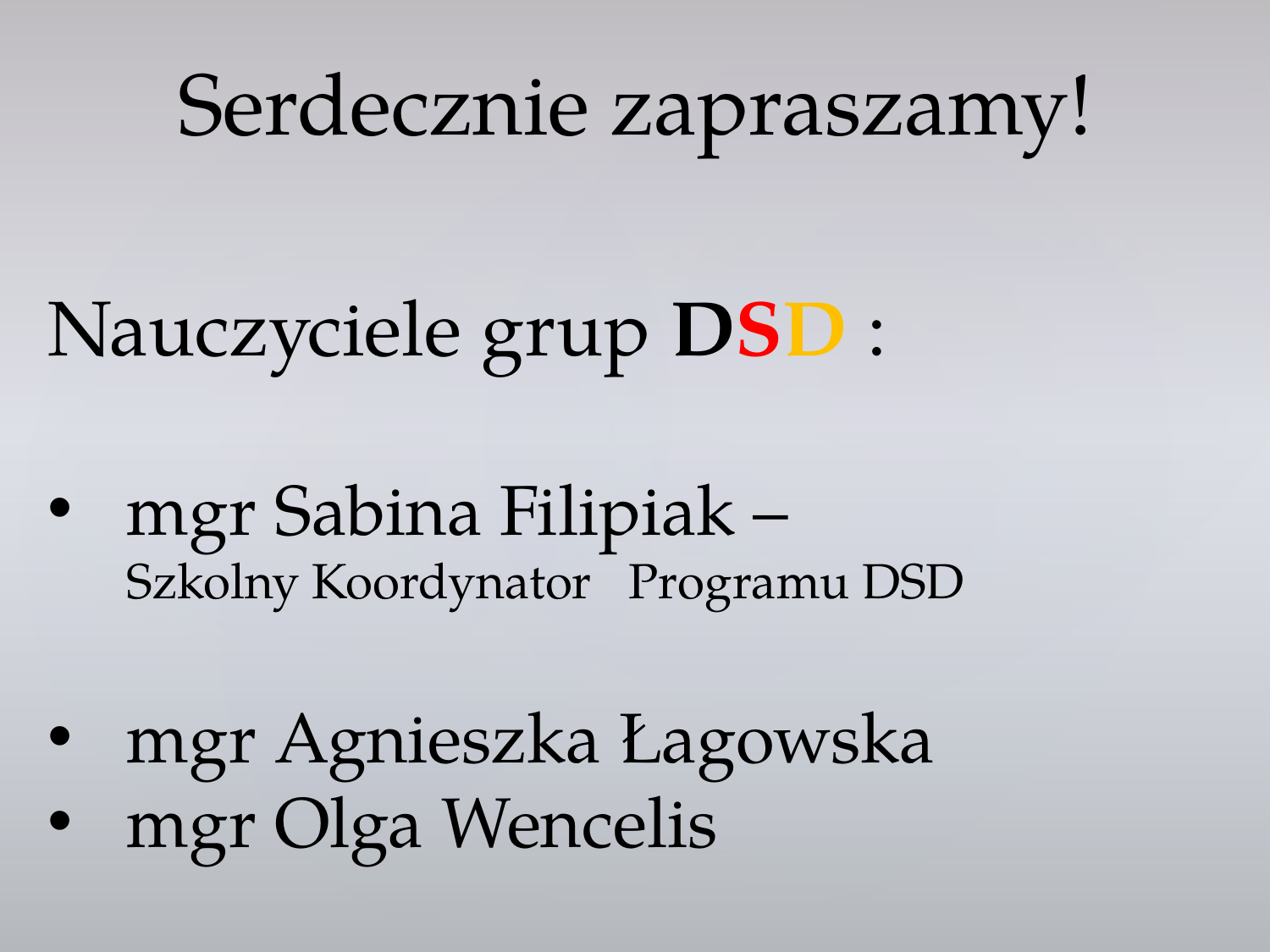

Serdecznie zapraszamy!

Nauczyciele grup DSD :
mgr Sabina Filipiak –
Szkolny Koordynator   Programu DSD

mgr Agnieszka Łagowska
mgr Olga Wencelis